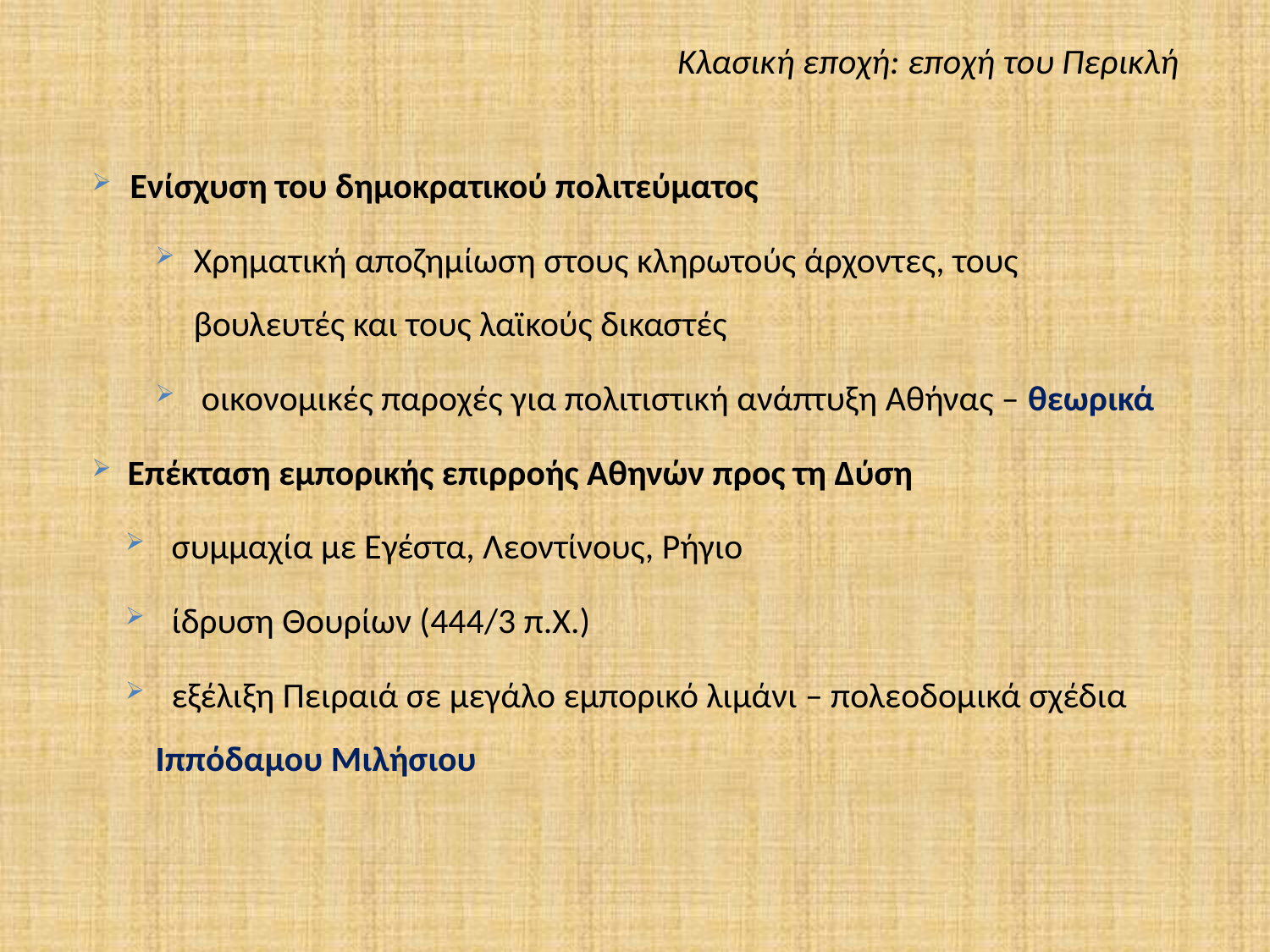

Κλασική εποχή: εποχή του Περικλή
Ενίσχυση του δημοκρατικού πολιτεύματος
Χρηματική αποζημίωση στους κληρωτούς άρχοντες, τους βουλευτές και τους λαϊκούς δικαστές
 οικονομικές παροχές για πολιτιστική ανάπτυξη Αθήνας – θεωρικά
  Επέκταση εμπορικής επιρροής Αθηνών προς τη Δύση
  συμμαχία με Εγέστα, Λεοντίνους, Ρήγιο
  ίδρυση Θουρίων (444/3 π.Χ.)
  εξέλιξη Πειραιά σε μεγάλο εμπορικό λιμάνι – πολεοδομικά σχέδια Ιππόδαμου Μιλήσιου